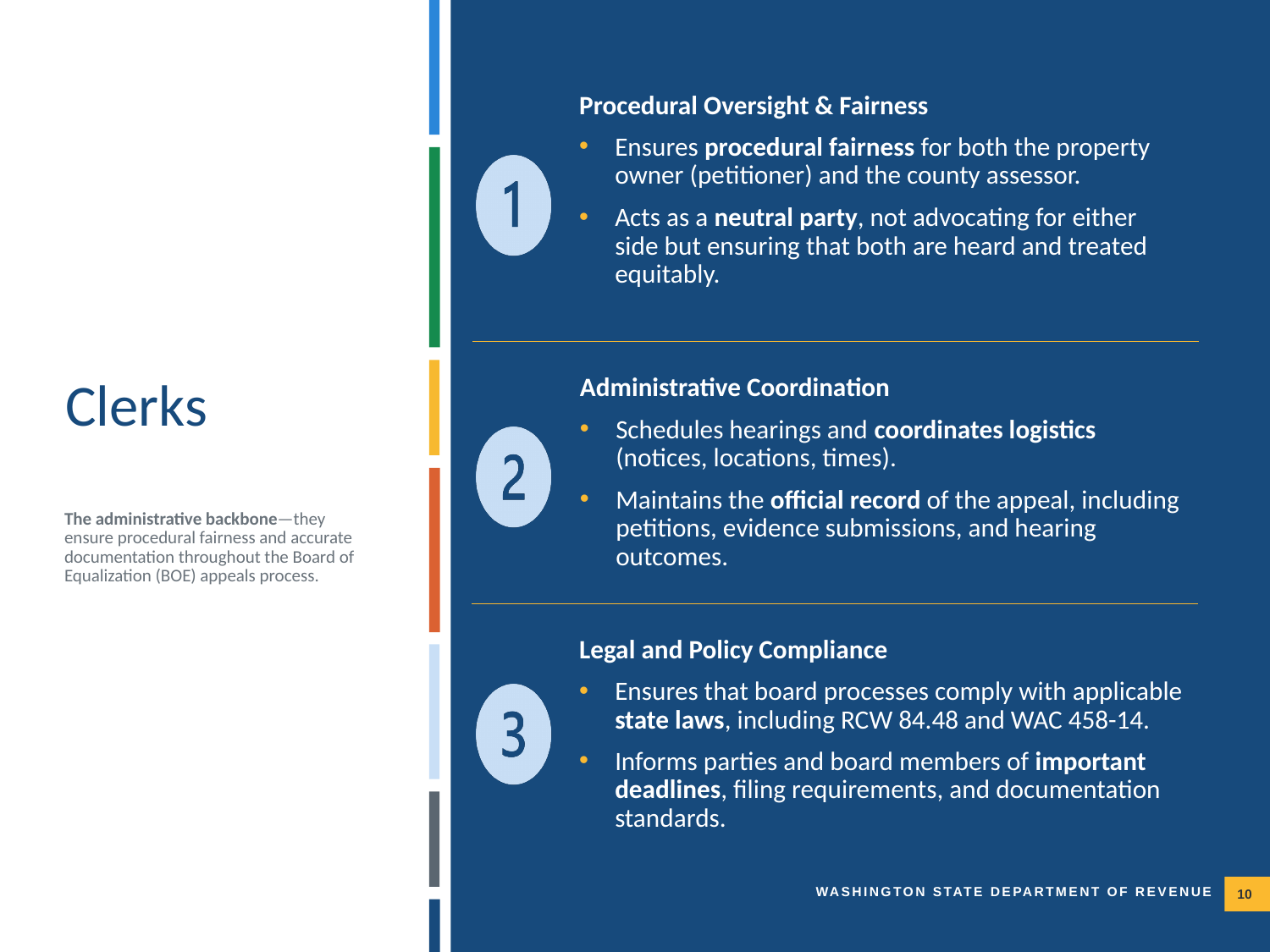

Procedural Oversight & Fairness
Ensures procedural fairness for both the property owner (petitioner) and the county assessor.
Acts as a neutral party, not advocating for either side but ensuring that both are heard and treated equitably.

# Clerks
Administrative Coordination
Schedules hearings and coordinates logistics (notices, locations, times).
Maintains the official record of the appeal, including petitions, evidence submissions, and hearing outcomes.
The administrative backbone—they ensure procedural fairness and accurate documentation throughout the Board of Equalization (BOE) appeals process.

Legal and Policy Compliance
Ensures that board processes comply with applicable state laws, including RCW 84.48 and WAC 458-14.
Informs parties and board members of important deadlines, filing requirements, and documentation standards.